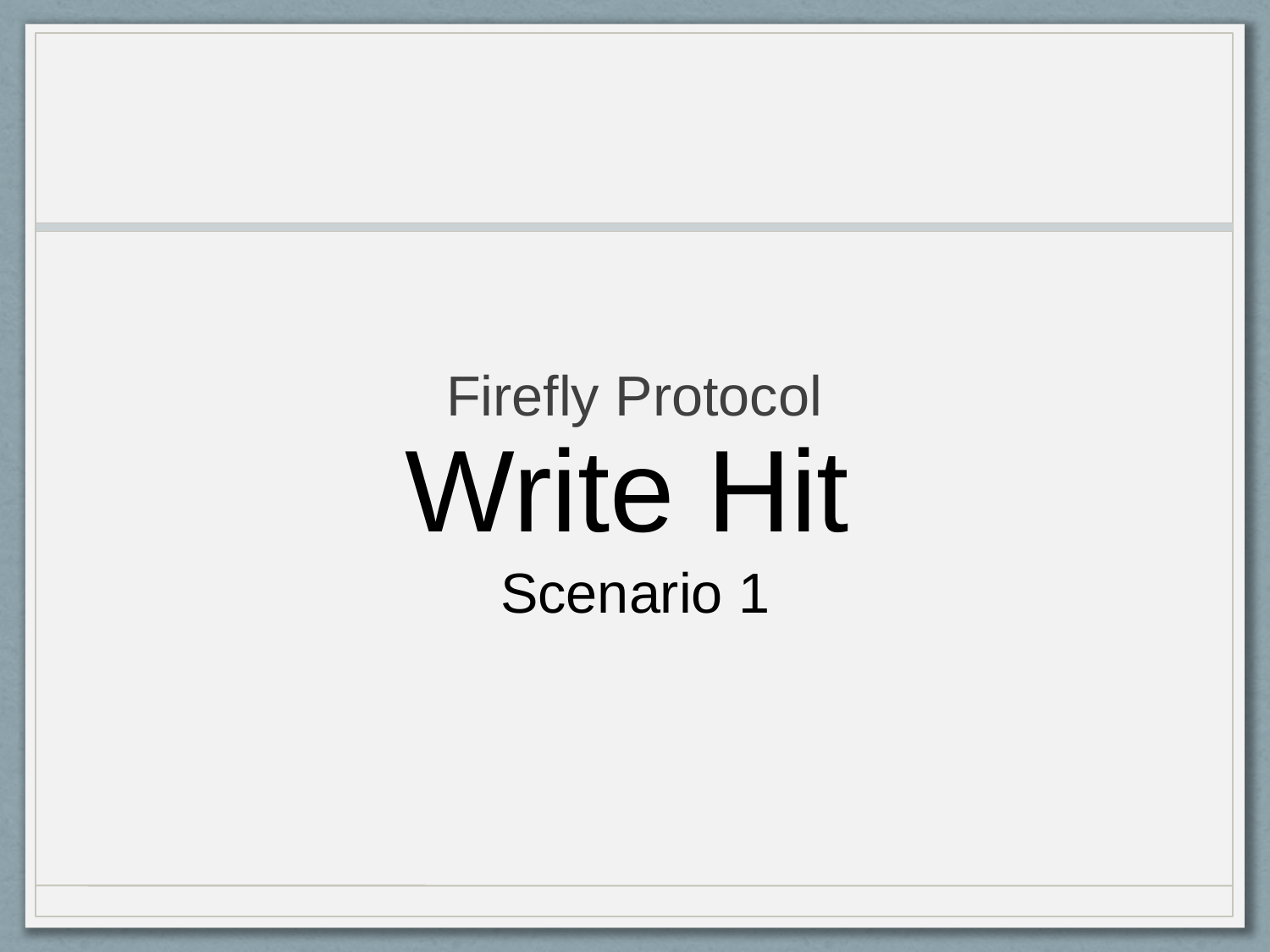

# Firefly Protocol
Write Hit
Scenario 1